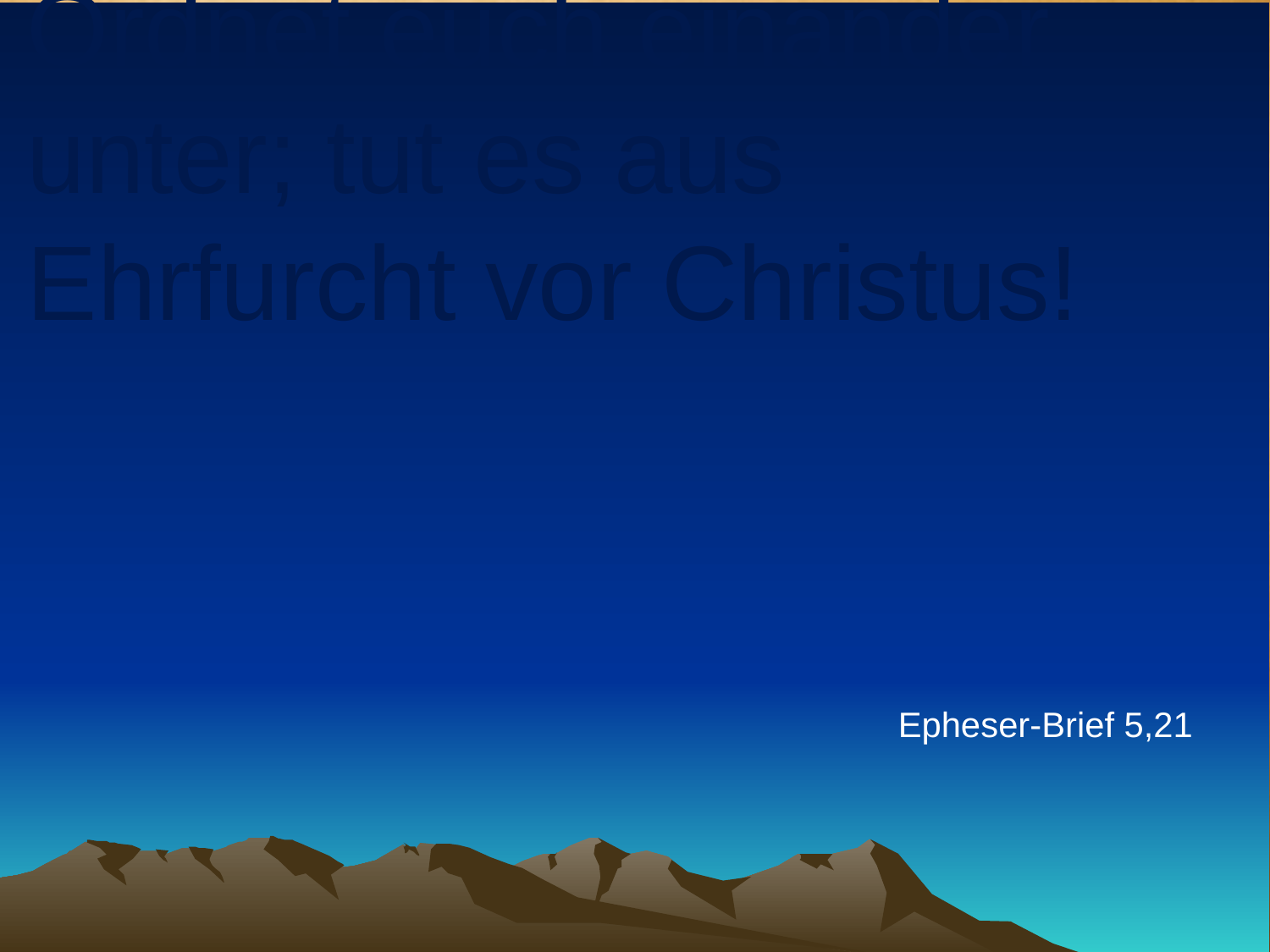

# Ordnet euch einander unter; tut es aus Ehrfurcht vor Christus!
Epheser-Brief 5,21